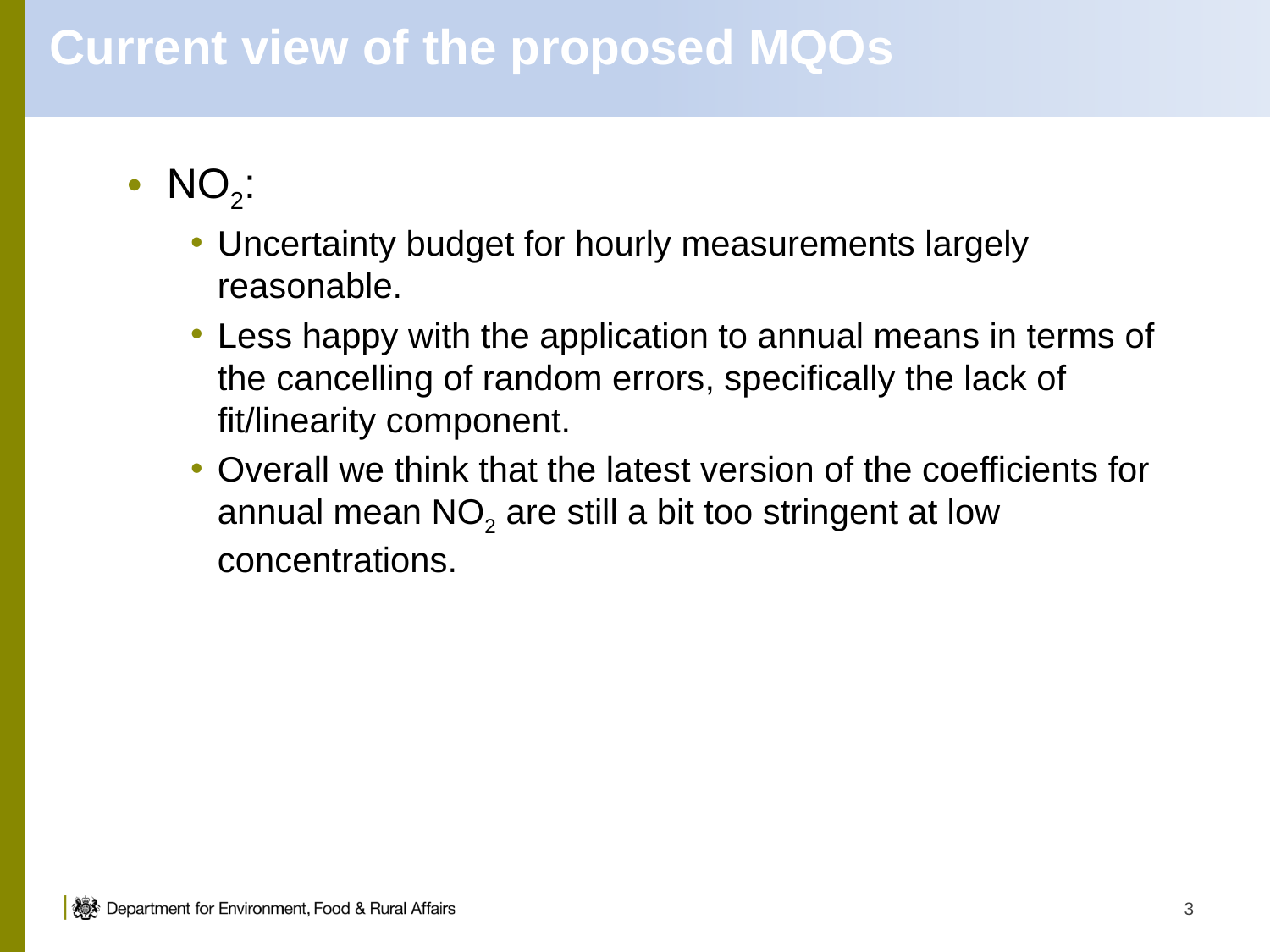

# Current view of the proposed MQOs
NO2:
Uncertainty budget for hourly measurements largely reasonable.
Less happy with the application to annual means in terms of the cancelling of random errors, specifically the lack of fit/linearity component.
Overall we think that the latest version of the coefficients for annual mean NO2 are still a bit too stringent at low concentrations.
3